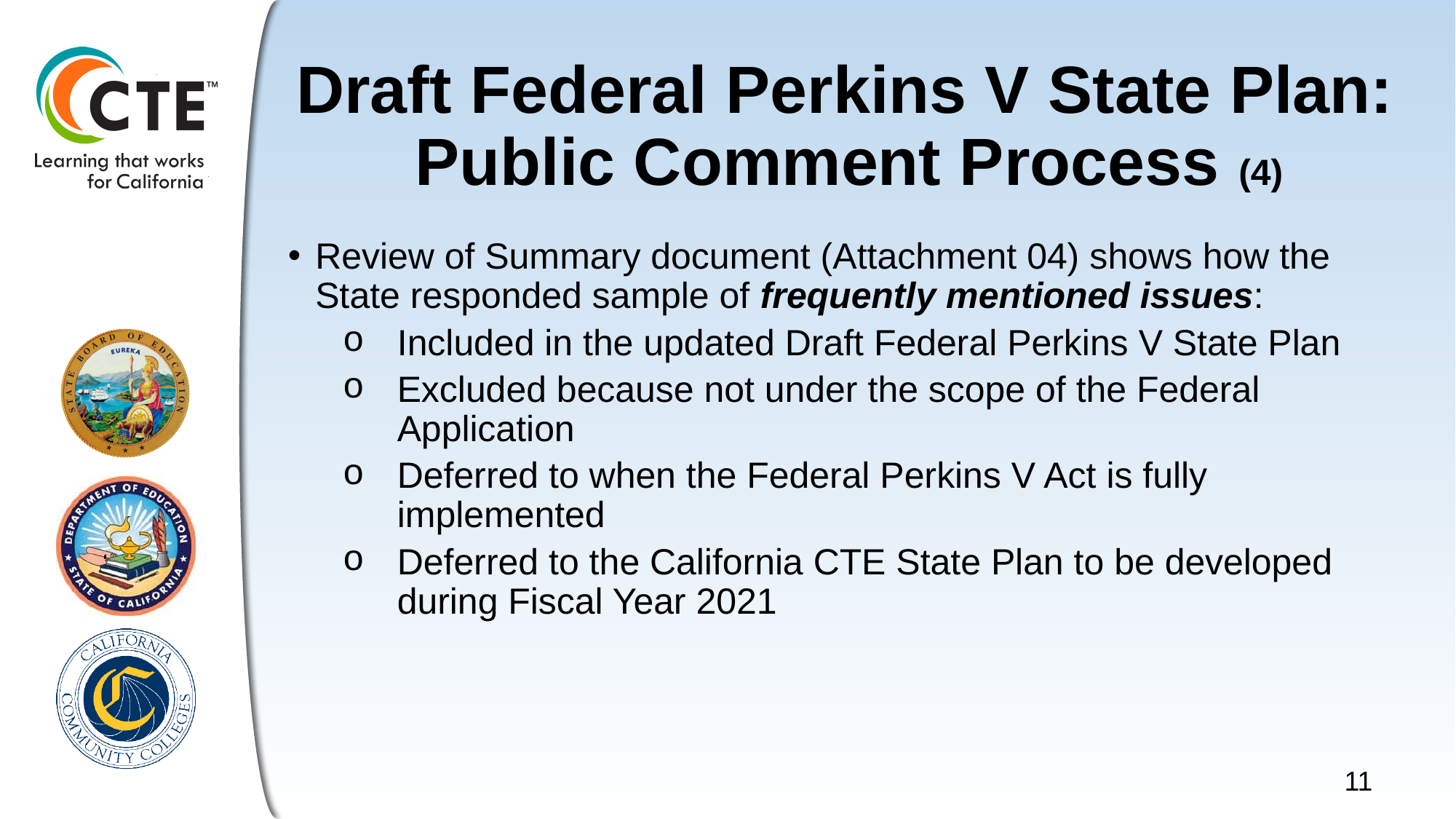

# Draft Federal Perkins V State Plan: Public Comment Process (4)
Review of Summary document (Attachment 04) shows how the State responded sample of frequently mentioned issues:
Included in the updated Draft Federal Perkins V State Plan
Excluded because not under the scope of the Federal Application
Deferred to when the Federal Perkins V Act is fully implemented
Deferred to the California CTE State Plan to be developed during Fiscal Year 2021